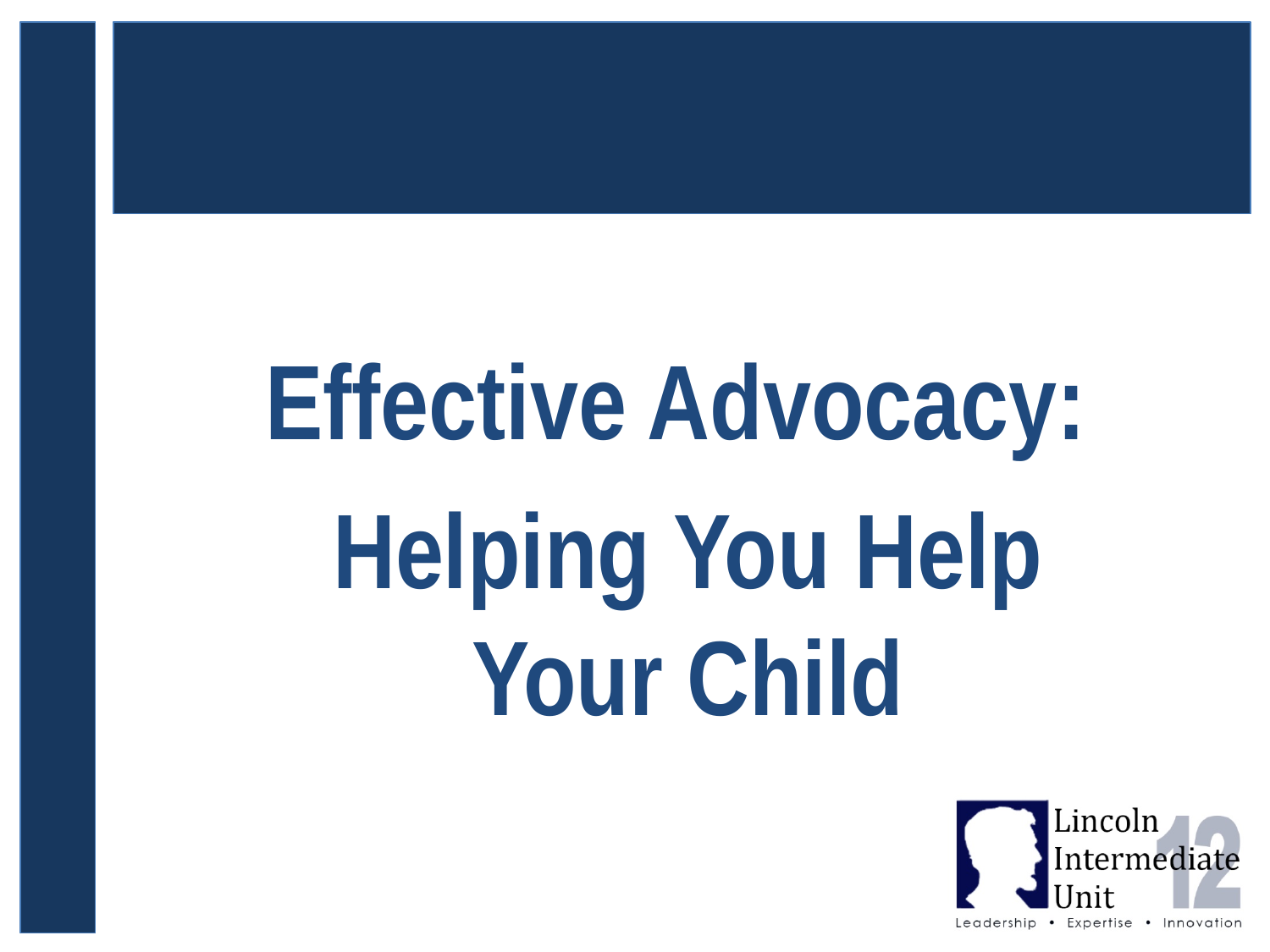

#
Effective Advocacy:
Helping You Help Your Child